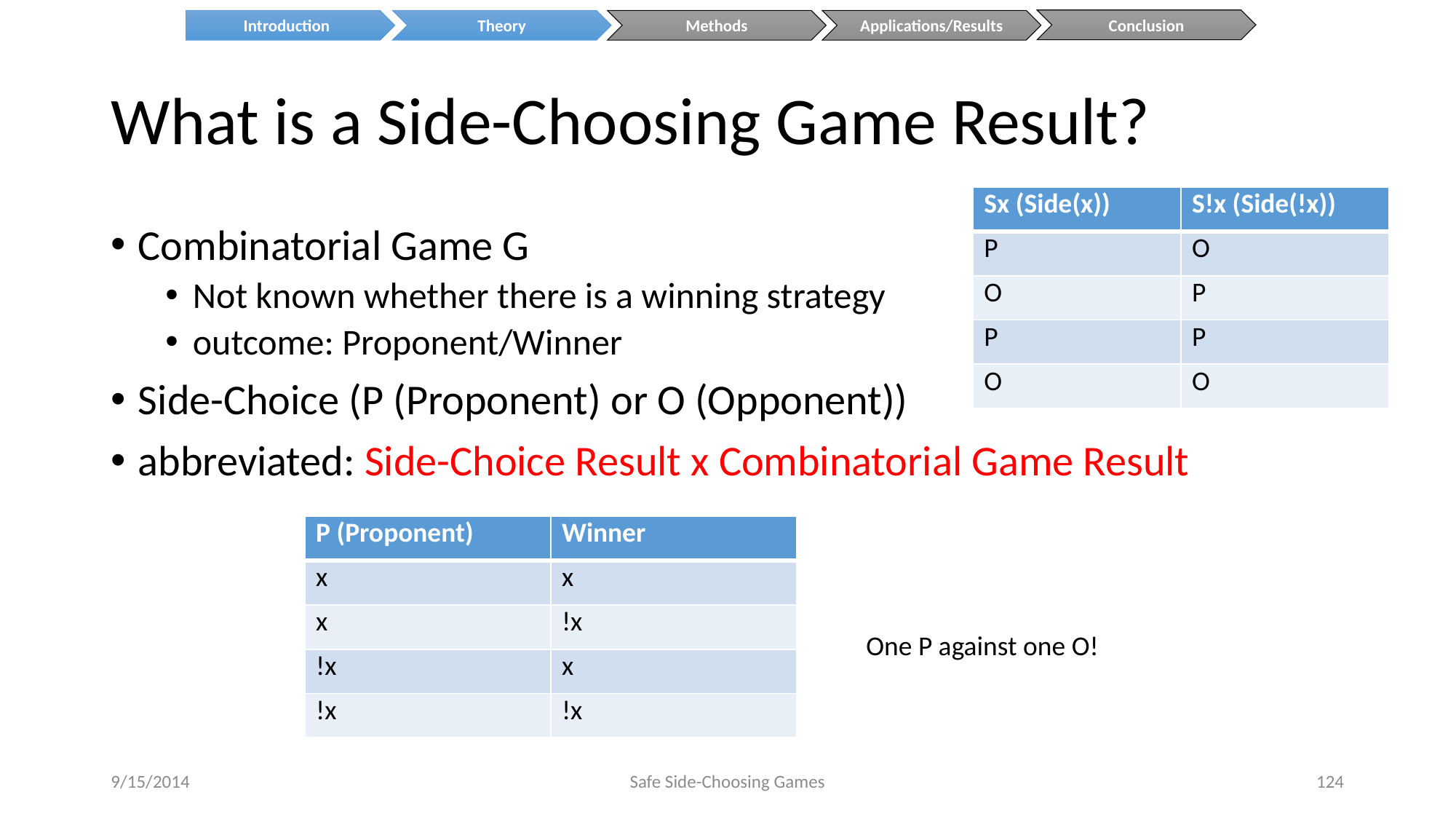

Conclusion
Introduction
Theory
Methods
Applications/Results
# What is a Side-Choosing Game Result?
| Sx (Side(x)) | S!x (Side(!x)) |
| --- | --- |
| P | O |
| O | P |
| P | P |
| O | O |
Combinatorial Game G
Not known whether there is a winning strategy
outcome: Proponent/Winner
Side-Choice (P (Proponent) or O (Opponent))
abbreviated: Side-Choice Result x Combinatorial Game Result
| P (Proponent) | Winner |
| --- | --- |
| x | x |
| x | !x |
| !x | x |
| !x | !x |
One P against one O!
9/15/2014
Safe Side-Choosing Games
124